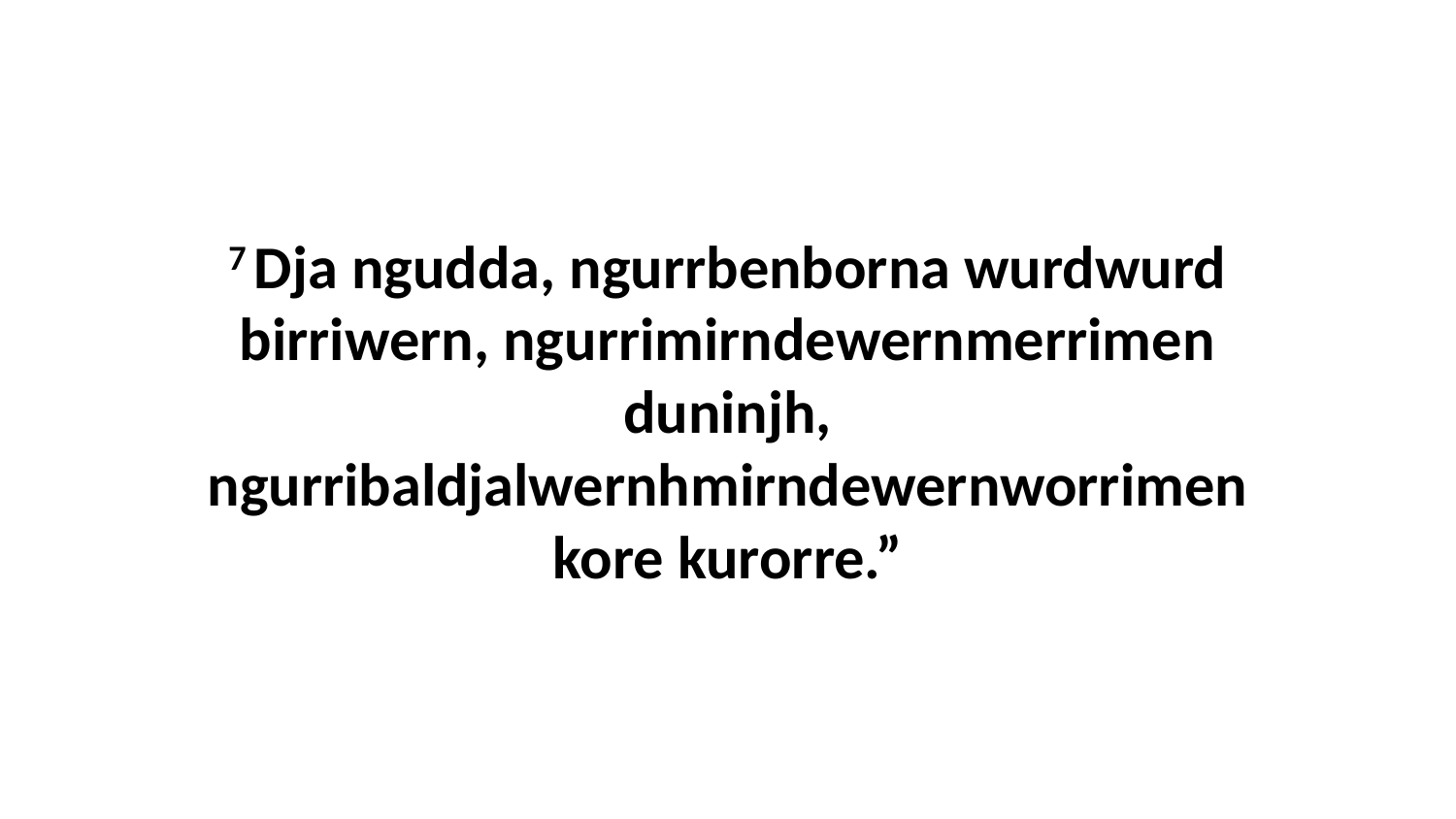

7 Dja ngudda, ngurrbenborna wurdwurd birriwern, ngurrimirndewernmerrimen duninjh, ngurribaldjalwernhmirndewernworrimen kore kurorre.”